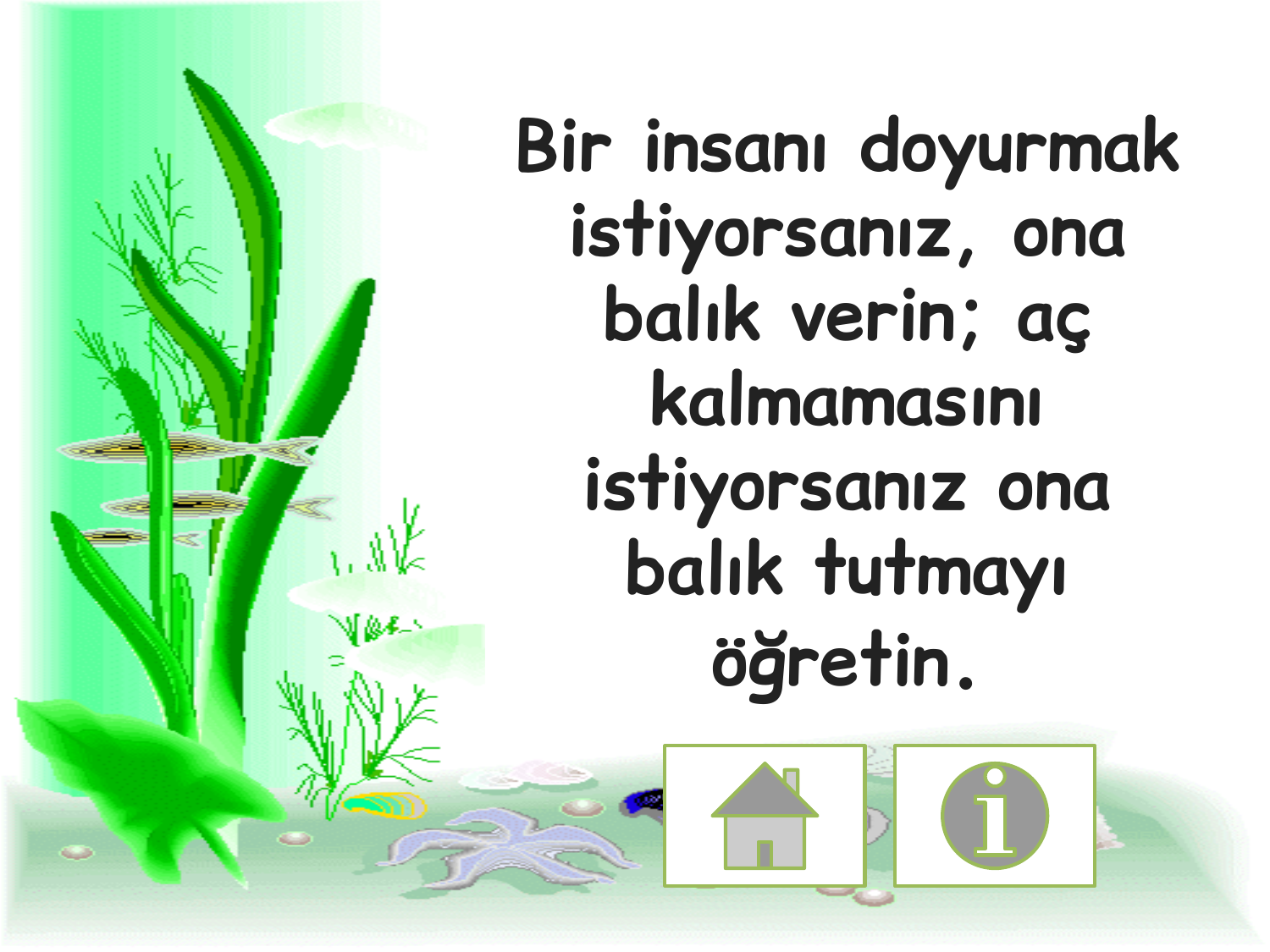

Bir insanı doyurmak istiyorsanız, ona balık verin; aç kalmamasını istiyorsanız ona balık tutmayı öğretin.